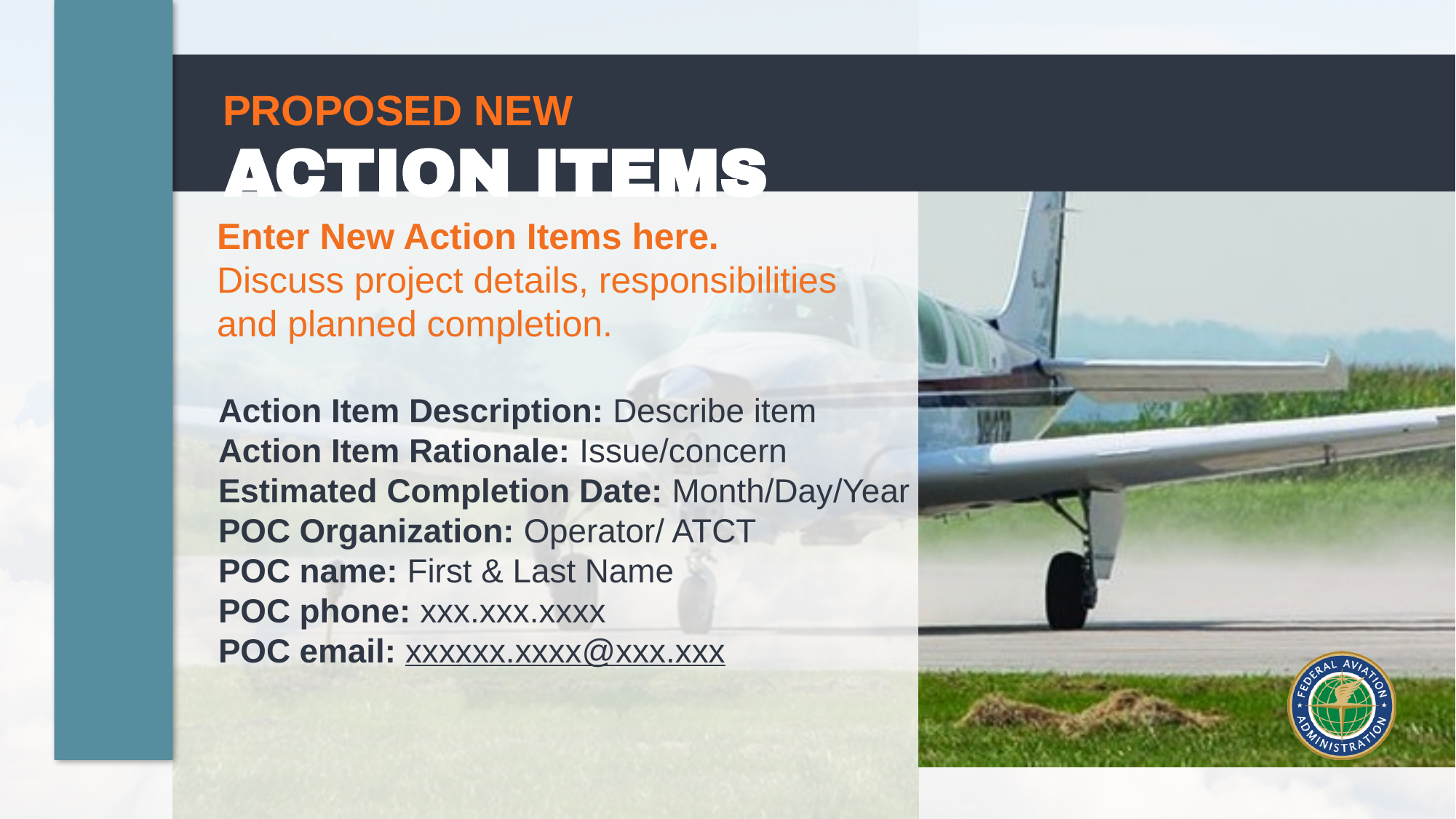

Enter New Action Items here.
Discuss project details, responsibilities
and planned completion.
Action Item Description: Describe item
Action Item Rationale: Issue/concern
Estimated Completion Date: Month/Day/Year
POC Organization: Operator/ ATCT
POC name: First & Last Name
POC phone: xxx.xxx.xxxx
POC email: xxxxxx.xxxx@xxx.xxx